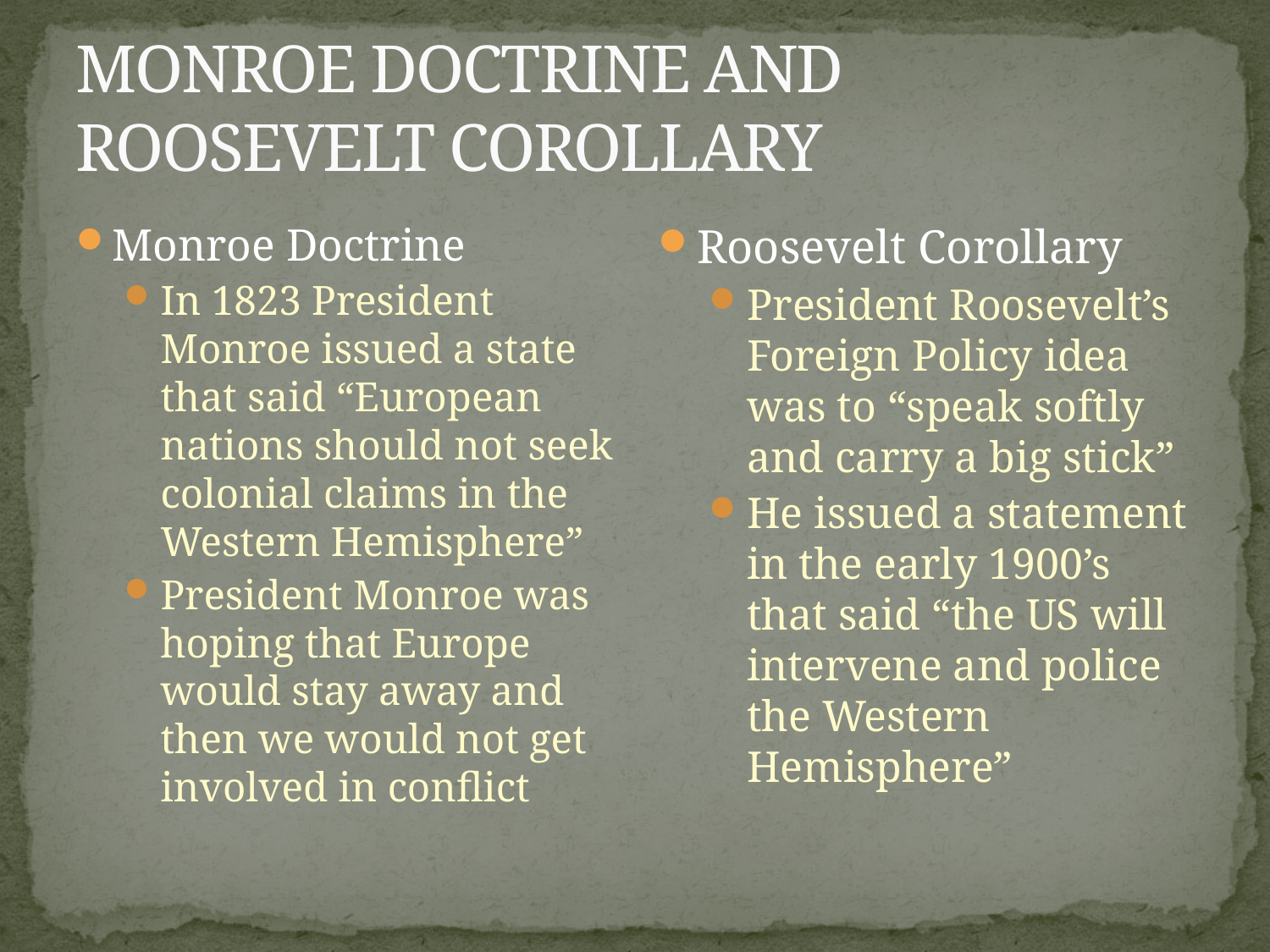

# MONROE DOCTRINE AND ROOSEVELT COROLLARY
Monroe Doctrine
In 1823 President Monroe issued a state that said “European nations should not seek colonial claims in the Western Hemisphere”
President Monroe was hoping that Europe would stay away and then we would not get involved in conflict

Roosevelt Corollary
President Roosevelt’s Foreign Policy idea was to “speak softly and carry a big stick”
He issued a statement in the early 1900’s that said “the US will intervene and police the Western Hemisphere”